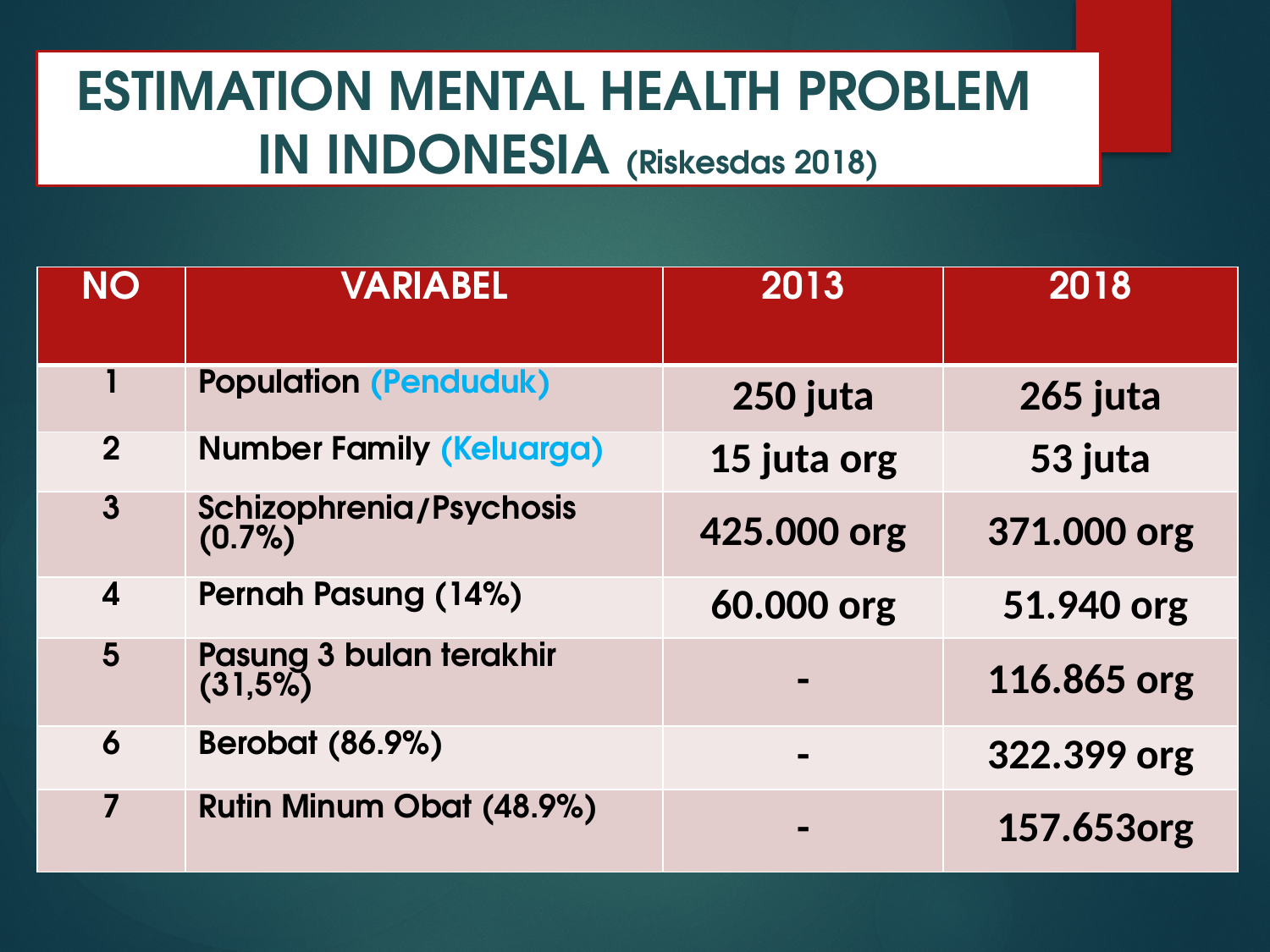

# ESTIMATION MENTAL HEALTH PROBLEM   IN INDONESIA (Riskesdas 2018)
| NO | VARIABEL | 2013 | 2018 |
| --- | --- | --- | --- |
| 1 | Population (Penduduk) | 250 juta | 265 juta |
| 2 | Number Family (Keluarga) | 15 juta org | 53 juta |
| 3 | Schizophrenia/Psychosis (0.7%) | 425.000 org | 371.000 org |
| 4 | Pernah Pasung (14%) | 60.000 org | 51.940 org |
| 5 | Pasung 3 bulan terakhir (31,5%) | - | 116.865 org |
| 6 | Berobat (86.9%) | - | 322.399 org |
| 7 | Rutin Minum Obat (48.9%) | - | 157.653org |